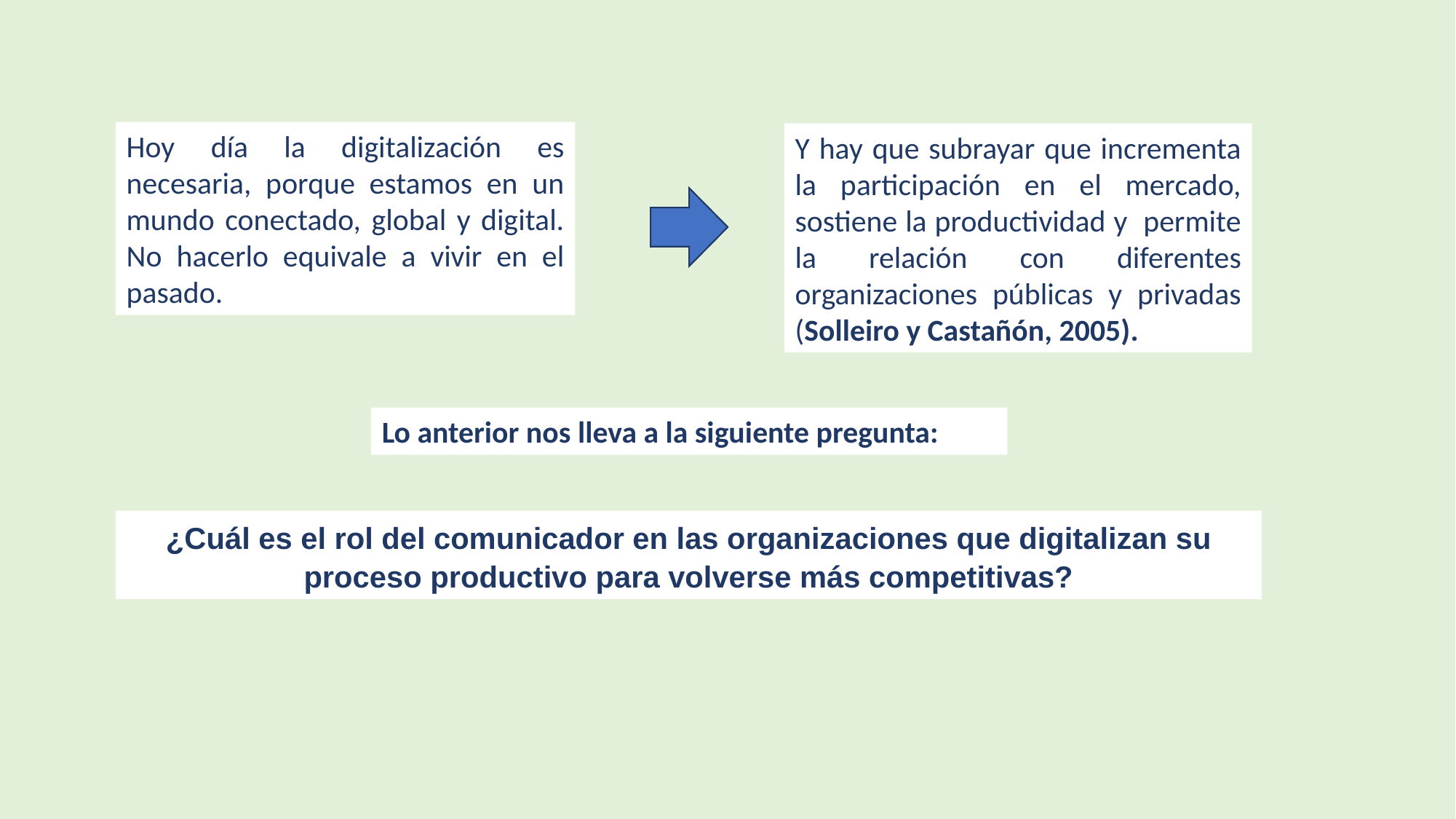

Hoy día la digitalización es necesaria, porque estamos en un mundo conectado, global y digital. No hacerlo equivale a vivir en el pasado.
Y hay que subrayar que incrementa la participación en el mercado, sostiene la productividad y  permite la relación con diferentes organizaciones públicas y privadas (Solleiro y Castañón, 2005).

Lo anterior nos lleva a la siguiente pregunta:
¿Cuál es el rol del comunicador en las organizaciones que digitalizan su proceso productivo para volverse más competitivas?